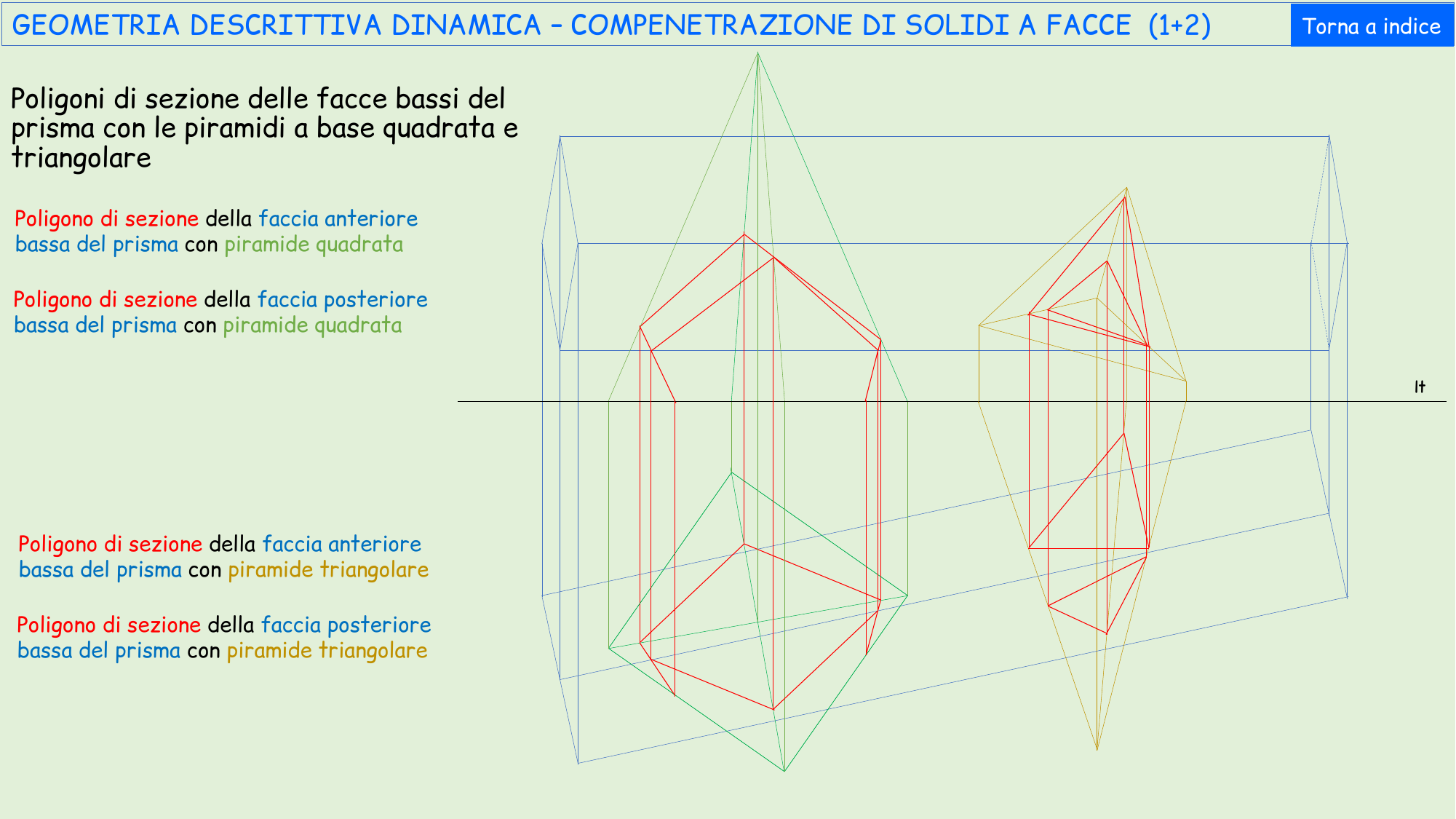

GEOMETRIA DESCRITTIVA DINAMICA – COMPENETRAZIONE DI SOLIDI A FACCE  (1+2)
Torna a indice
# Poligoni di sezione delle facce bassi del prisma con le piramidi a base quadrata e triangolare

Poligono di sezione della faccia anteriore bassa del prisma con piramide quadrata
Poligono di sezione della faccia posteriore bassa del prisma con piramide quadrata
lt
lt

Poligono di sezione della faccia anteriore bassa del prisma con piramide triangolare
Poligono di sezione della faccia posteriore bassa del prisma con piramide triangolare